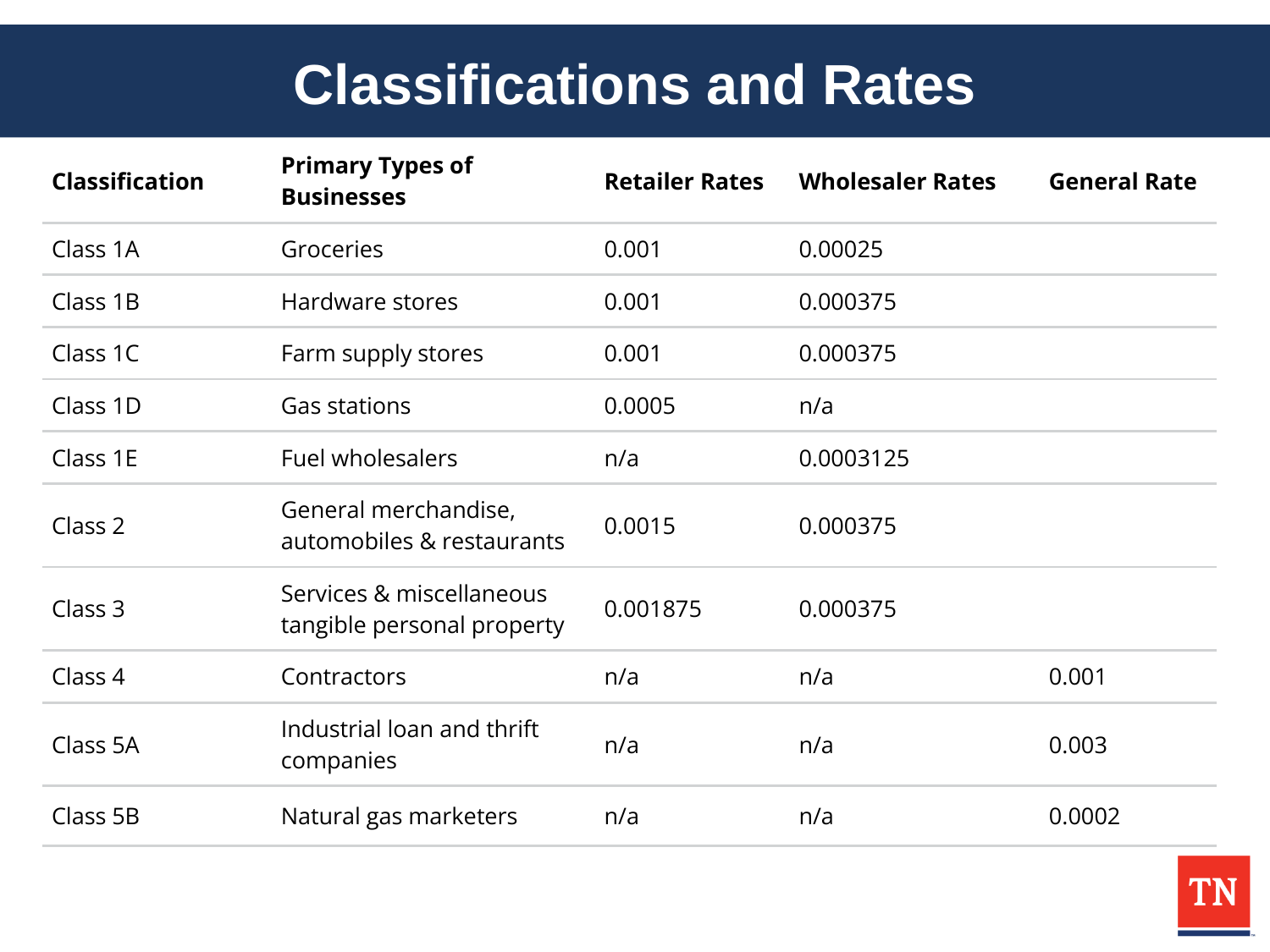

# Classifications and Rates
| Classification | Primary Types of Businesses | Retailer Rates | Wholesaler Rates | General Rate |
| --- | --- | --- | --- | --- |
| Class 1A | Groceries | 0.001 | 0.00025 |  |
| Class 1B | Hardware stores | 0.001 | 0.000375 |  |
| Class 1C | Farm supply stores | 0.001 | 0.000375 |  |
| Class 1D | Gas stations | 0.0005 | n/a |  |
| Class 1E | Fuel wholesalers | n/a | 0.0003125 |  |
| Class 2 | General merchandise, automobiles & restaurants | 0.0015 | 0.000375 |  |
| Class 3 | Services & miscellaneous tangible personal property | 0.001875 | 0.000375 |  |
| Class 4 | Contractors | n/a | n/a | 0.001 |
| Class 5A | Industrial loan and thrift companies | n/a | n/a | 0.003 |
| Class 5B | Natural gas marketers | n/a | n/a | 0.0002 |